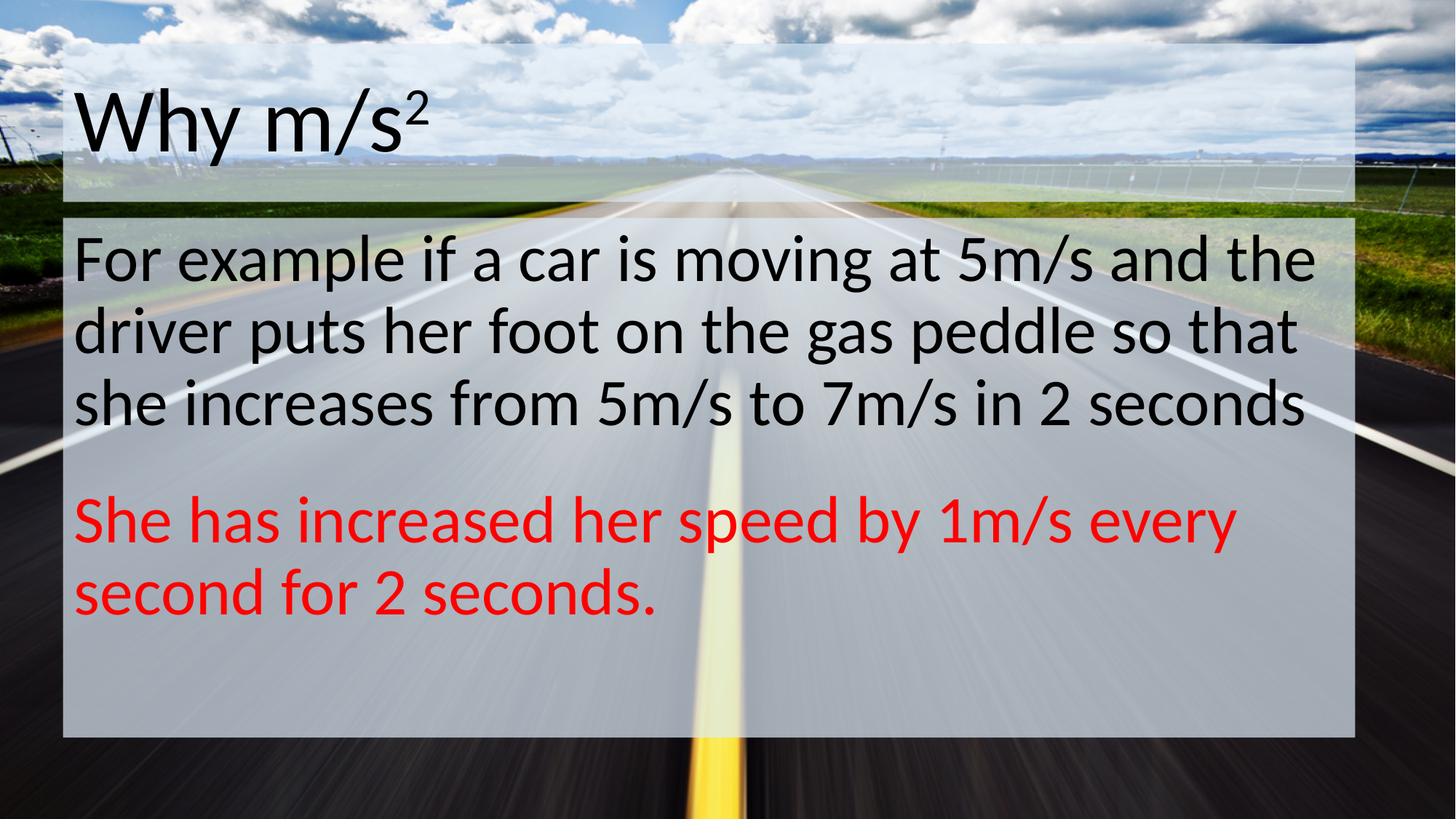

# Why m/s2
For example if a car is moving at 5m/s and the driver puts her foot on the gas peddle so that she increases from 5m/s to 7m/s in 2 seconds

She has increased her speed by 1m/s every second for 2 seconds.